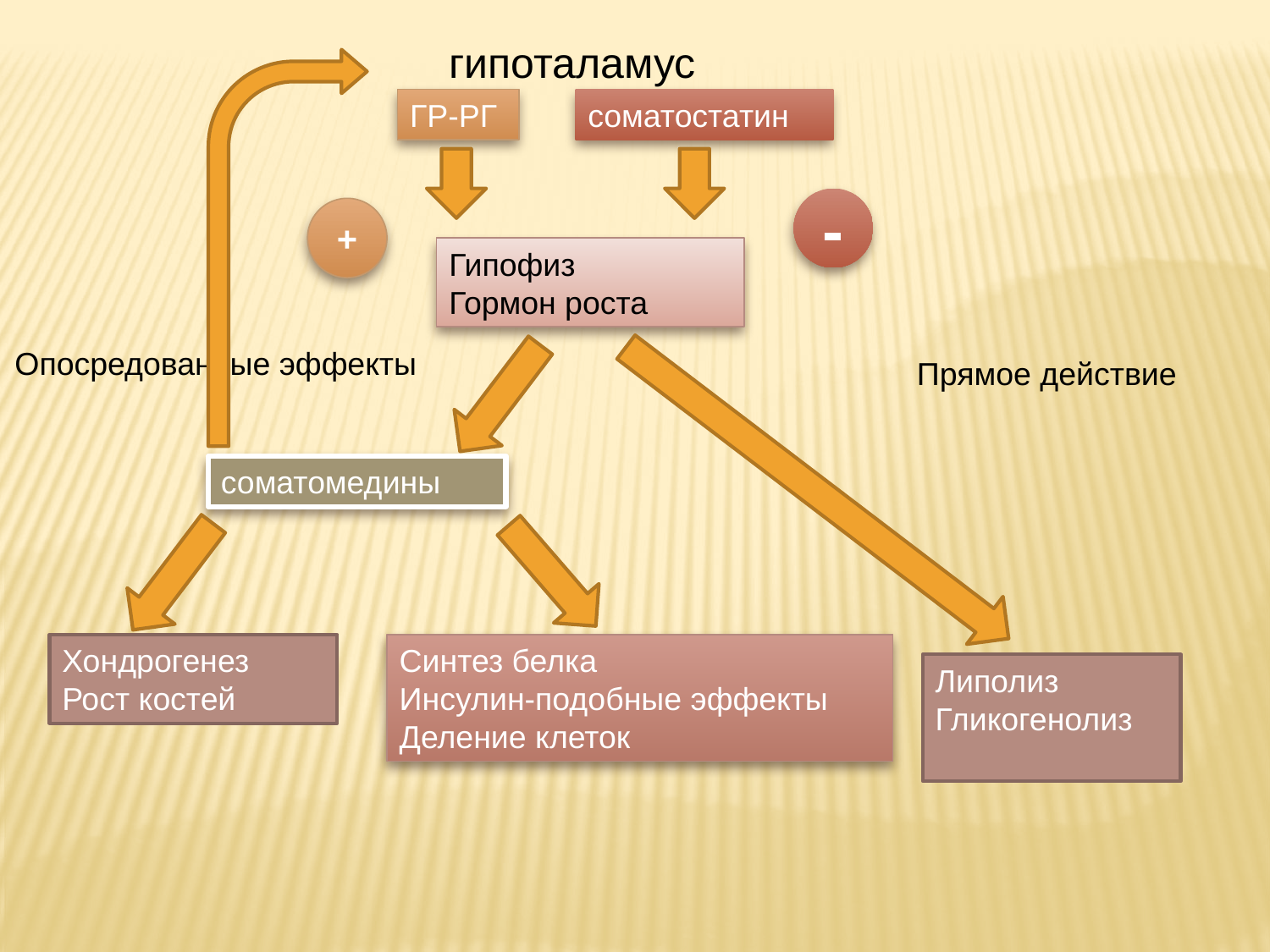

гипоталамус

ГР-РГ
соматостатин

-
+
Гипофиз
Гормон роста

Опосредованные эффекты
Прямое действие
соматомедины

Хондрогенез
Рост костей
Синтез белка
Инсулин-подобные эффекты
Деление клеток
Липолиз
Гликогенолиз